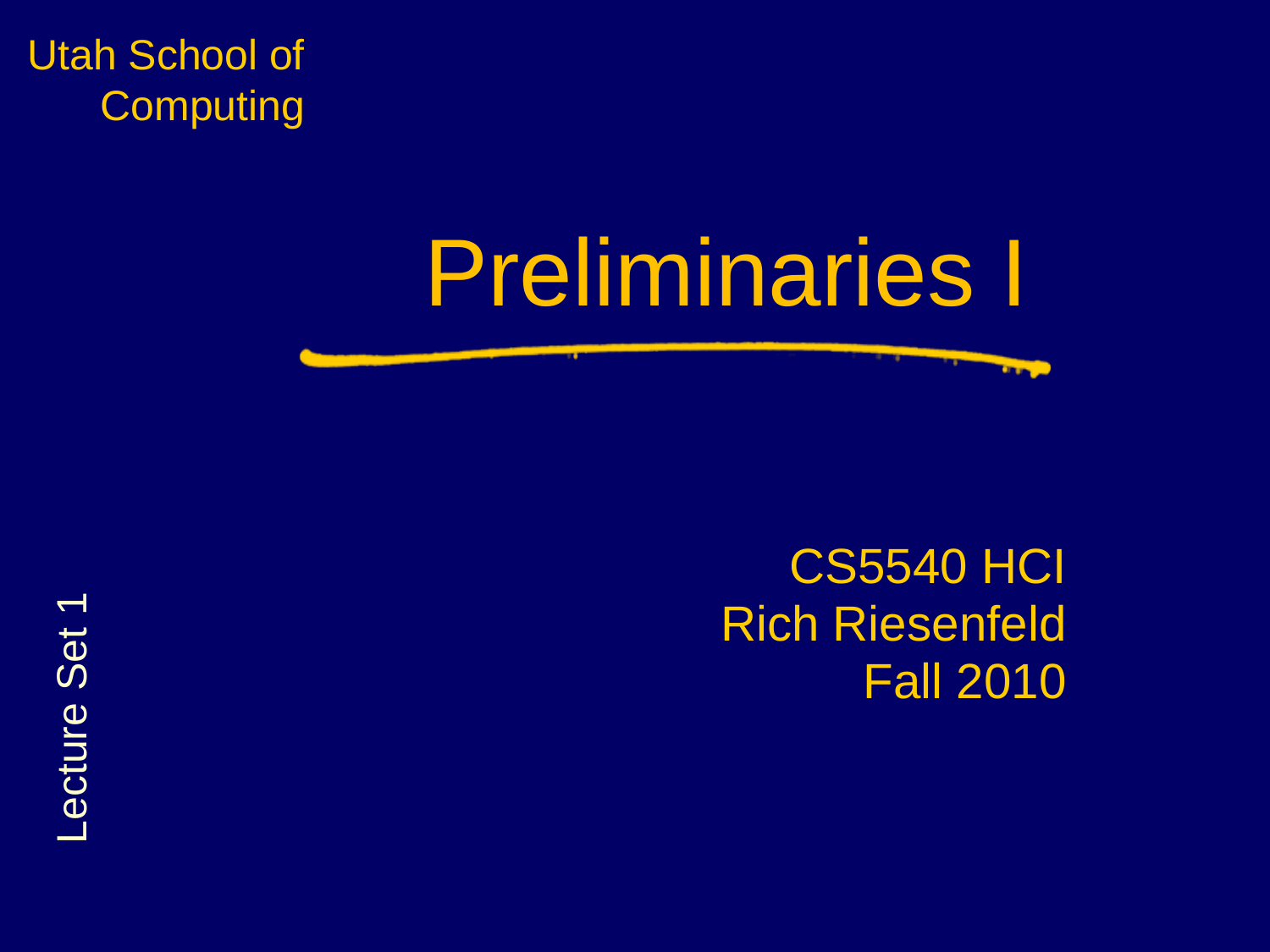

Preliminaries I
CS5540 HCI
Rich Riesenfeld
Fall 2010
Lecture Set 1